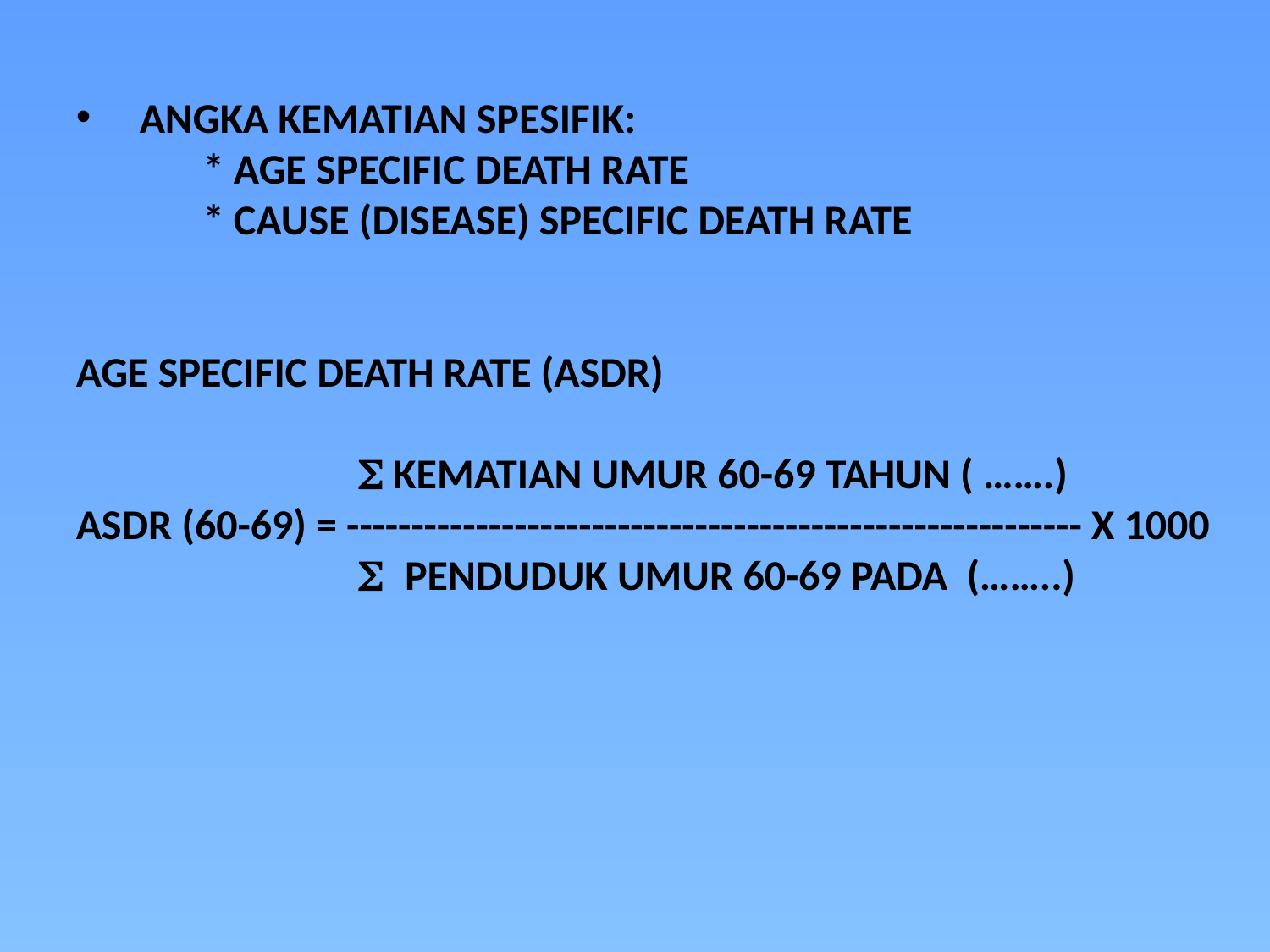

ANGKA KEMATIAN SPESIFIK:
	* AGE SPECIFIC DEATH RATE
	* CAUSE (DISEASE) SPECIFIC DEATH RATE

AGE SPECIFIC DEATH RATE (ASDR)

		   Σ KEMATIAN UMUR 60-69 TAHUN ( …….)
ASDR (60-69) = --------------------------------------------------------- X 1000
		   Σ PENDUDUK UMUR 60-69 PADA  (……..)